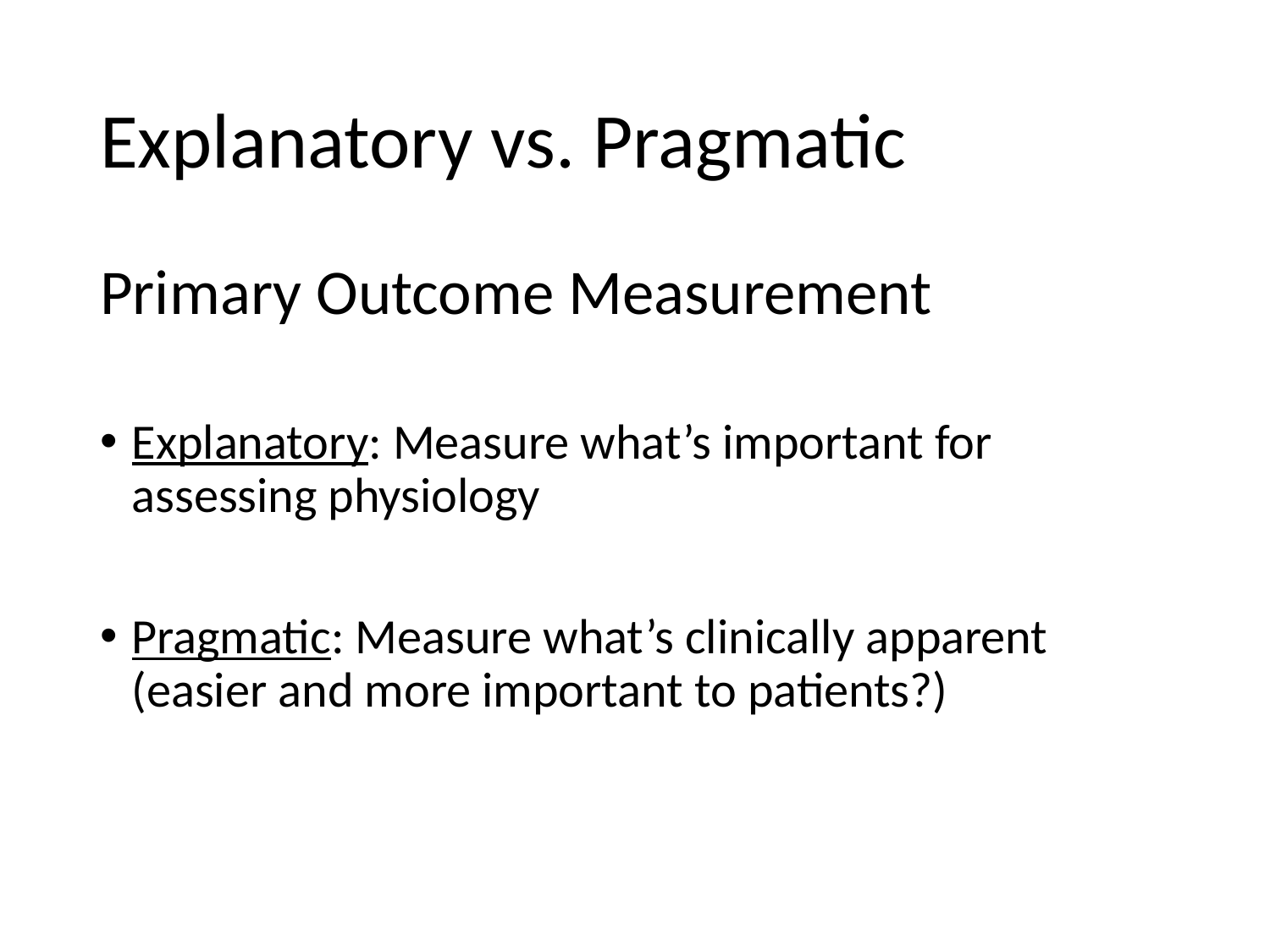

# Explanatory vs. Pragmatic
Primary Outcome Measurement

Explanatory: Measure what’s important for assessing physiology

Pragmatic: Measure what’s clinically apparent (easier and more important to patients?)